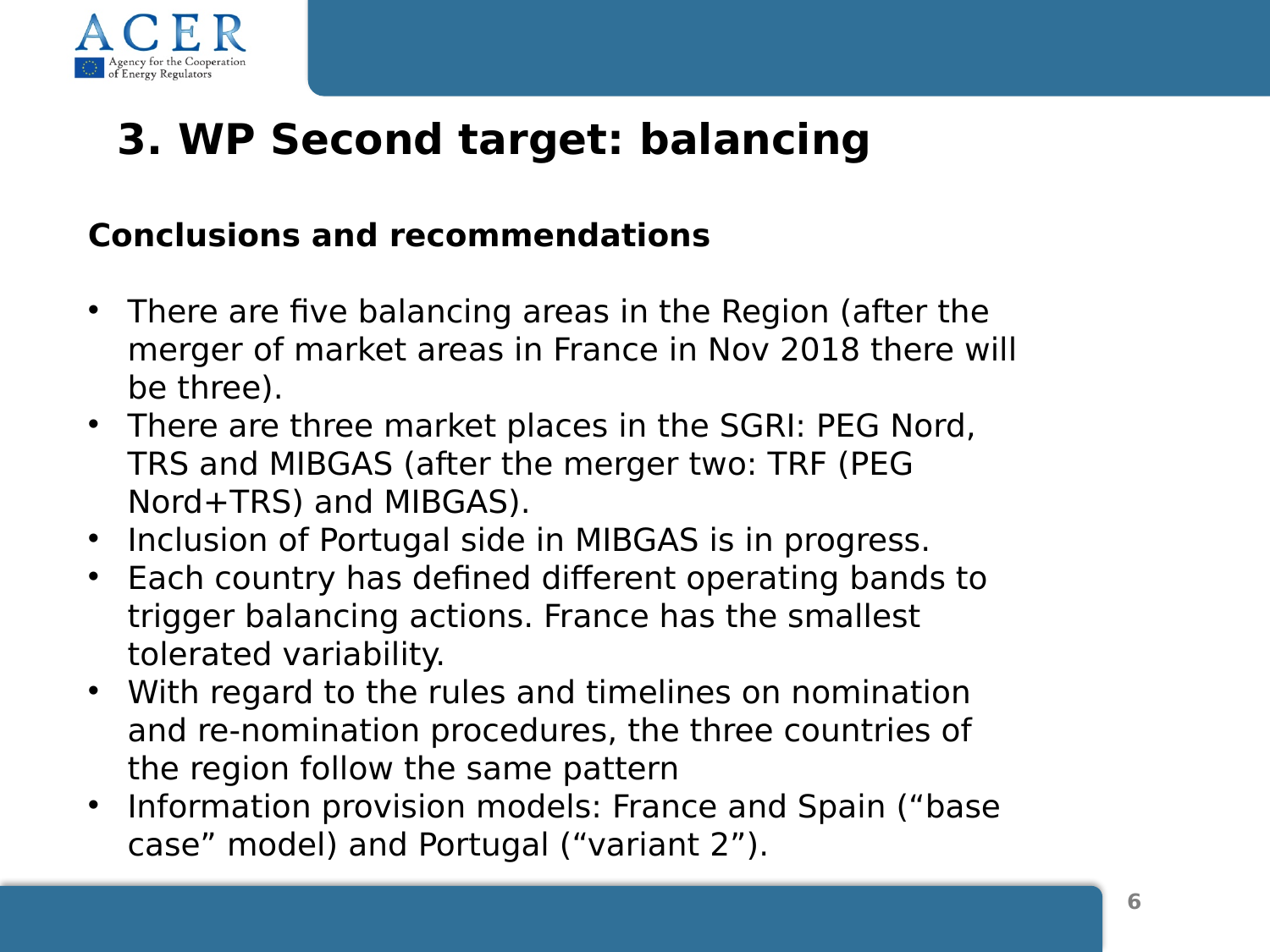

3. WP Second target: balancing

Conclusions and recommendations

There are five balancing areas in the Region (after the merger of market areas in France in Nov 2018 there will be three).
There are three market places in the SGRI: PEG Nord, TRS and MIBGAS (after the merger two: TRF (PEG Nord+TRS) and MIBGAS).
Inclusion of Portugal side in MIBGAS is in progress.
Each country has defined different operating bands to trigger balancing actions. France has the smallest tolerated variability.
With regard to the rules and timelines on nomination and re-nomination procedures, the three countries of the region follow the same pattern
Information provision models: France and Spain (“base case” model) and Portugal (“variant 2”).

6